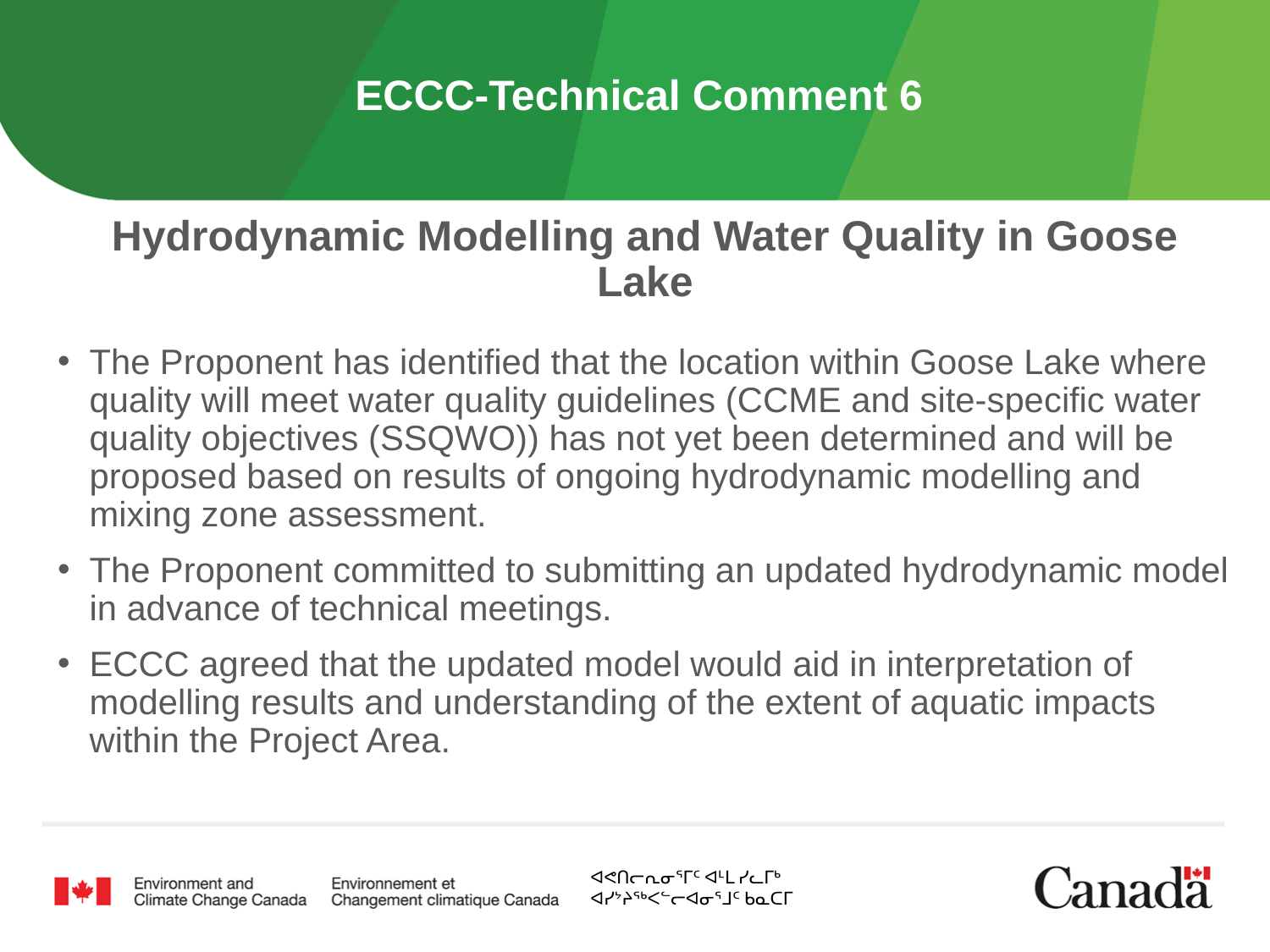

# ECCC-Technical Comment 6

Hydrodynamic Modelling and Water Quality in Goose Lake
The Proponent has identified that the location within Goose Lake where quality will meet water quality guidelines (CCME and site-specific water quality objectives (SSQWO)) has not yet been determined and will be proposed based on results of ongoing hydrodynamic modelling and mixing zone assessment.
The Proponent committed to submitting an updated hydrodynamic model in advance of technical meetings.
ECCC agreed that the updated model would aid in interpretation of modelling results and understanding of the extent of aquatic impacts within the Project Area.
ᐊᕙᑎᓕᕆᓂᕐᒥᑦ ᐊᒻᒪ ᓯᓚᒥᒃ
ᐊᓯᔾᔨᖅᐸᓪᓕᐊᓂᕐᒧᑦ ᑲᓇᑕᒥ